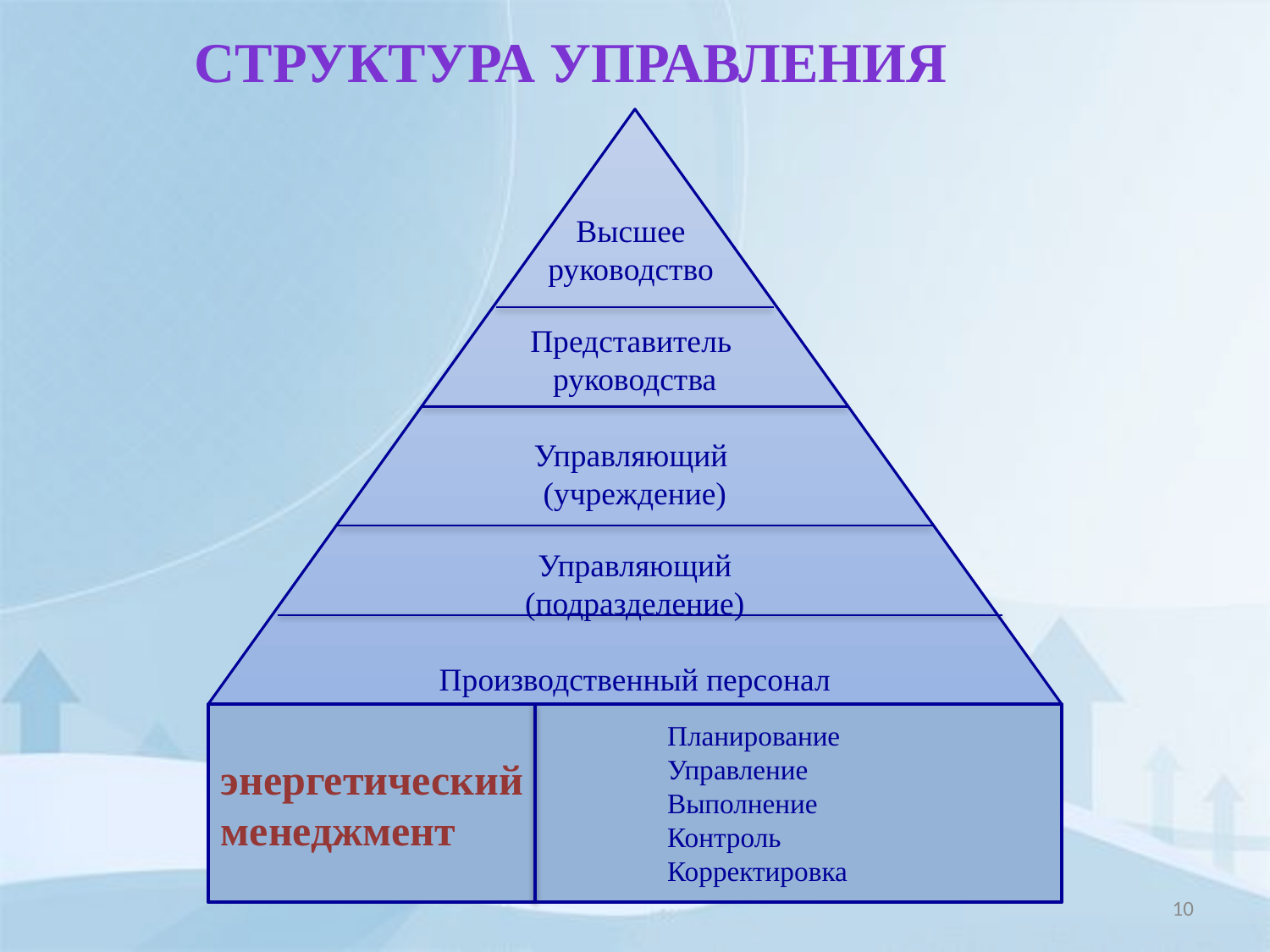

Структура управления

Высшее
руководство

Представитель
руководства

Управляющий
(учреждение)

Управляющий (подразделение)

Производственный персонал

энергетический
менеджмент
Планирование
Управление
Выполнение
Контроль
Корректировка
10